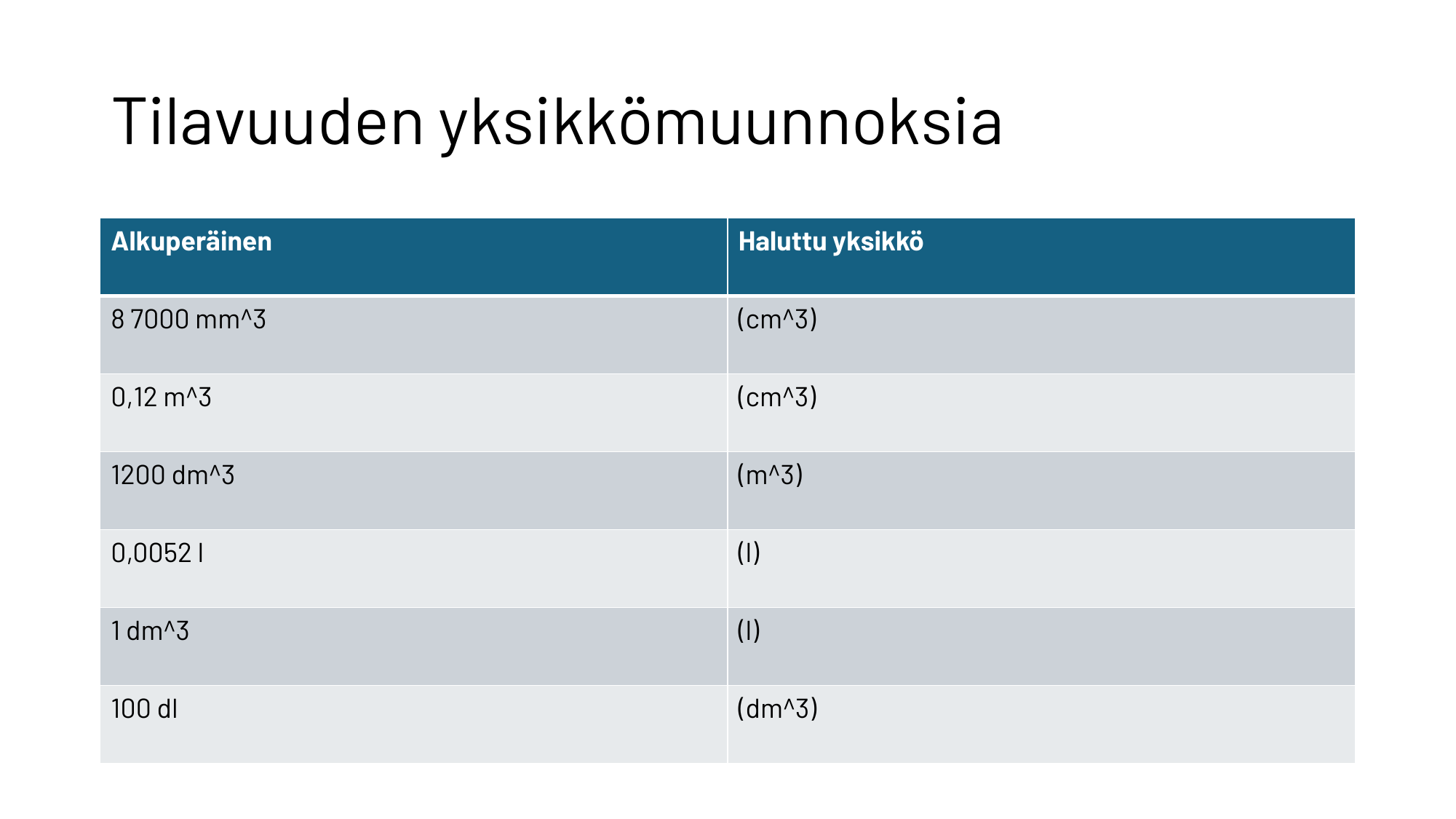

# Tilavuuden yksikkömuunnoksia
| Alkuperäinen | Haluttu yksikkö |
| --- | --- |
| 8 7000 mm^3 | (cm^3) |
| 0,12 m^3 | (cm^3) |
| 1200 dm^3 | (m^3) |
| 0,0052 l | (l) |
| 1 dm^3 | (l) |
| 100 dl | (dm^3) |